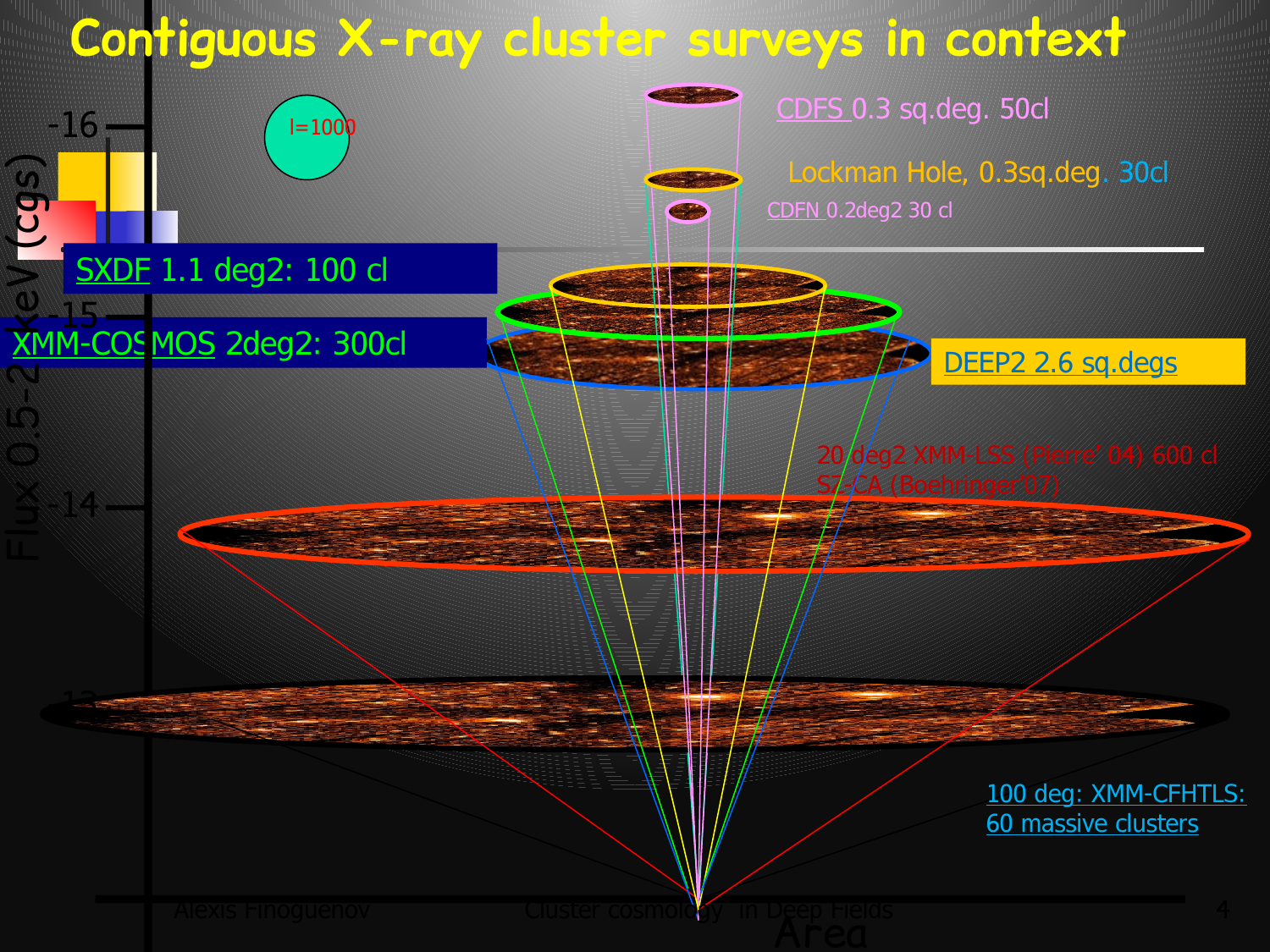

Contiguous X-ray cluster surveys in context

CDFS 0.3 sq.deg. 50cl
l=1000

-16

Lockman Hole, 0.3sq.deg. 30cl

CDFN 0.2deg2 30 cl

SXDF 1.1 deg2: 100 cl

-15

XMM-COSMOS 2deg2: 300cl

Flux 0.5-2  keV (cgs)

DEEP2 2.6 sq.degs
20 deg2 XMM-LSS (Pierre’ 04) 600 cl
SZ-CA (Boehringer’07)

-14

-13

100 deg: XMM-CFHTLS: 60 massive clusters
Alexis Finoguenov
Cluster cosmology  in Deep Fields
4

Area